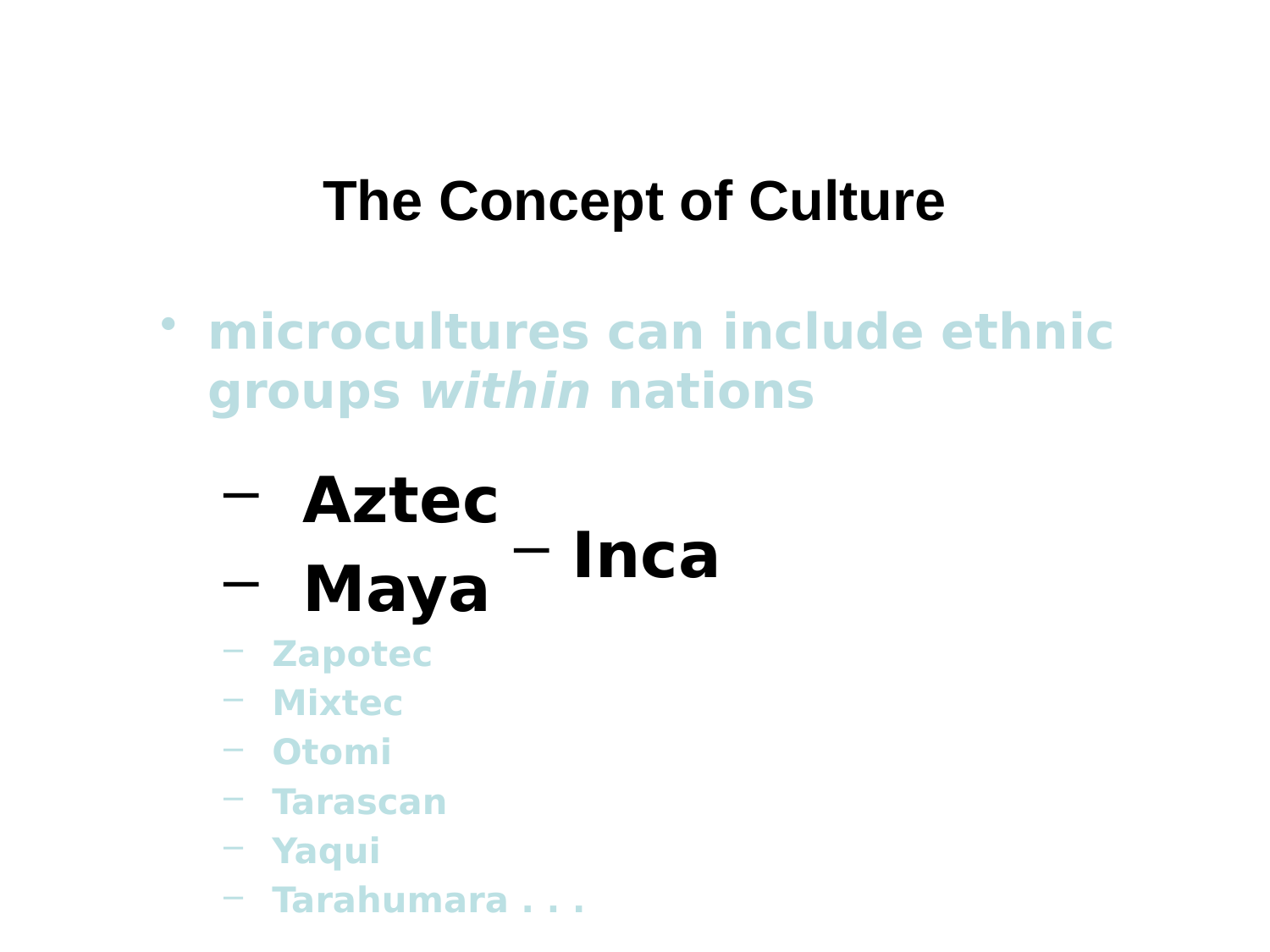

The Concept of Culture
microcultures can include ethnic groups within nations

  Aztec
  Maya
  Zapotec
  Mixtec
  Otomi
  Tarascan
  Yaqui
  Tarahumara . . .
 Inca